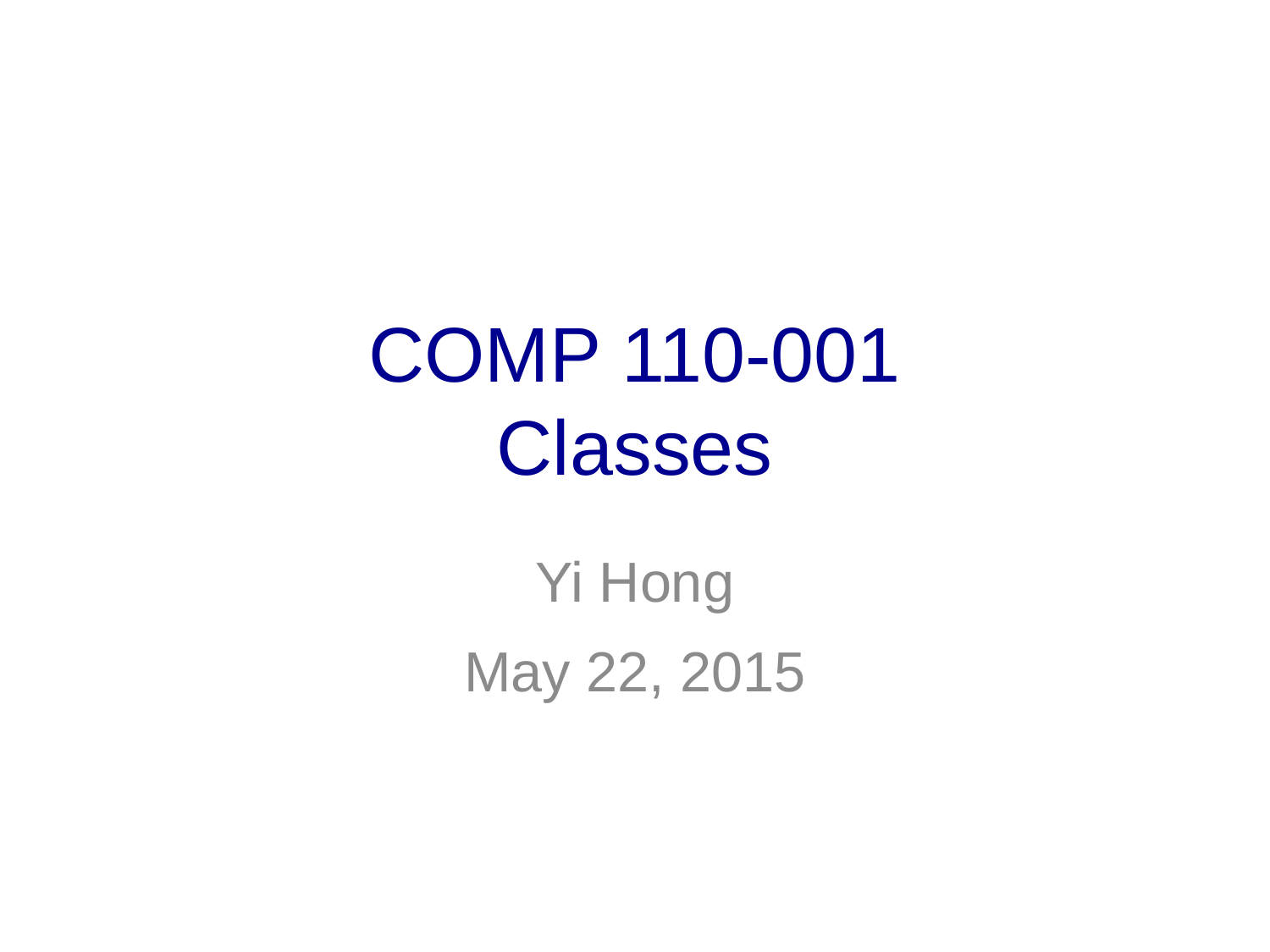

# COMP 110-001 Classes
Yi Hong
May 22, 2015